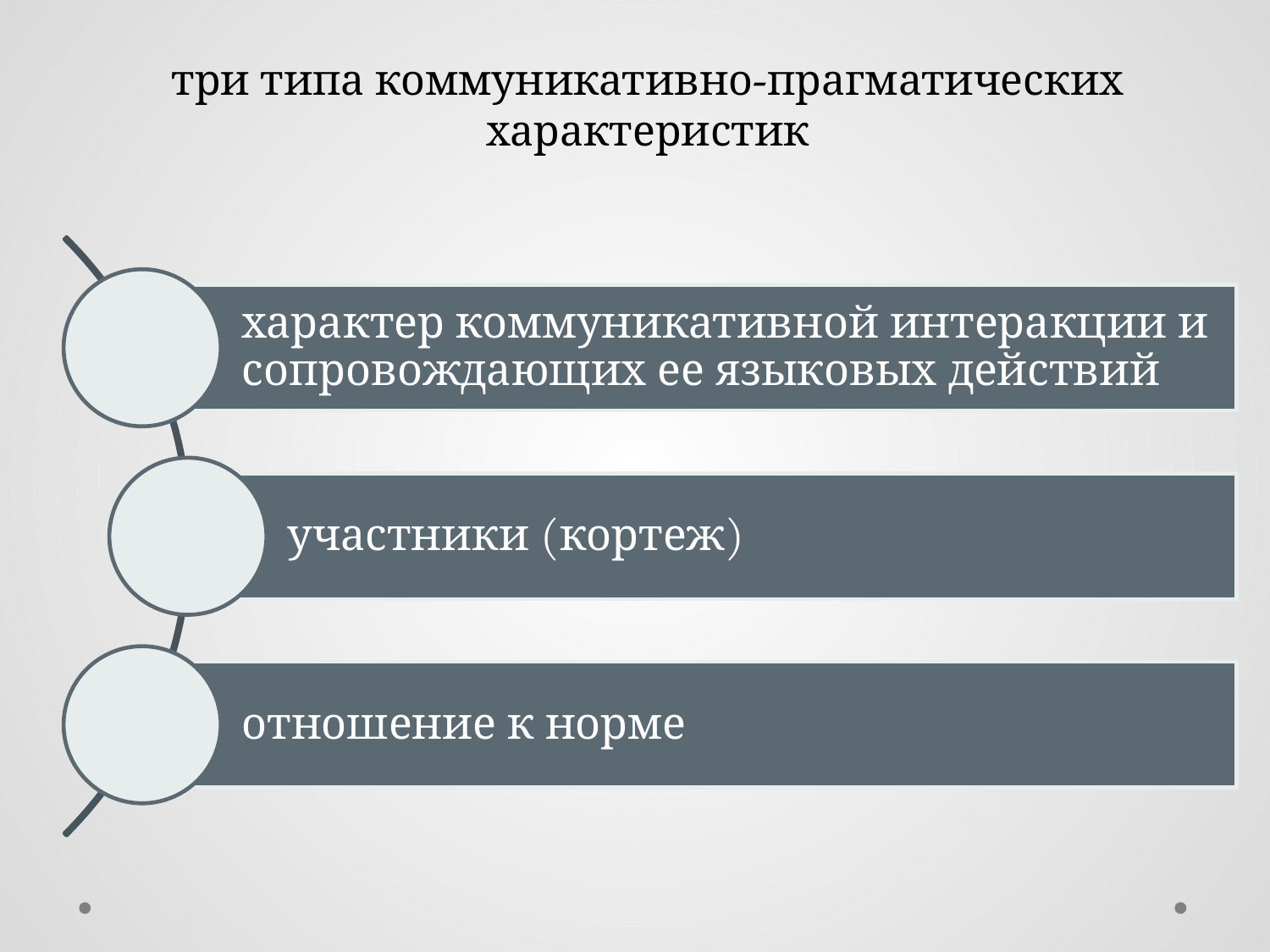

три типа коммуникативно-прагматических характеристик
характер коммуникативной интеракции и сопровождающих ее языковых действий
участники (кортеж)
отношение к норме